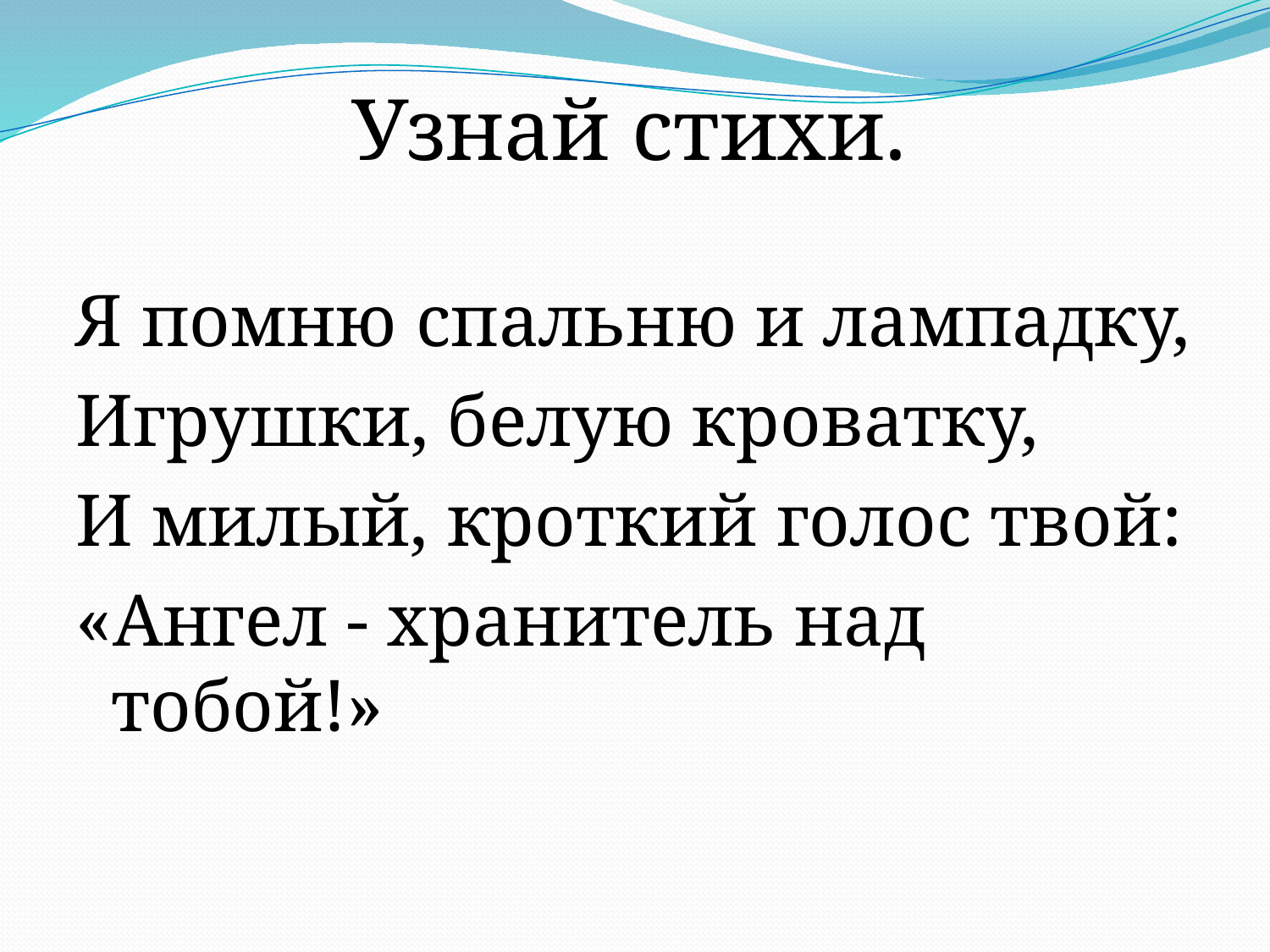

Узнай стихи.
Я помню спальню и лампадку,
Игрушки, белую кроватку,
И милый, кроткий голос твой:
«Ангел - хранитель над тобой!»